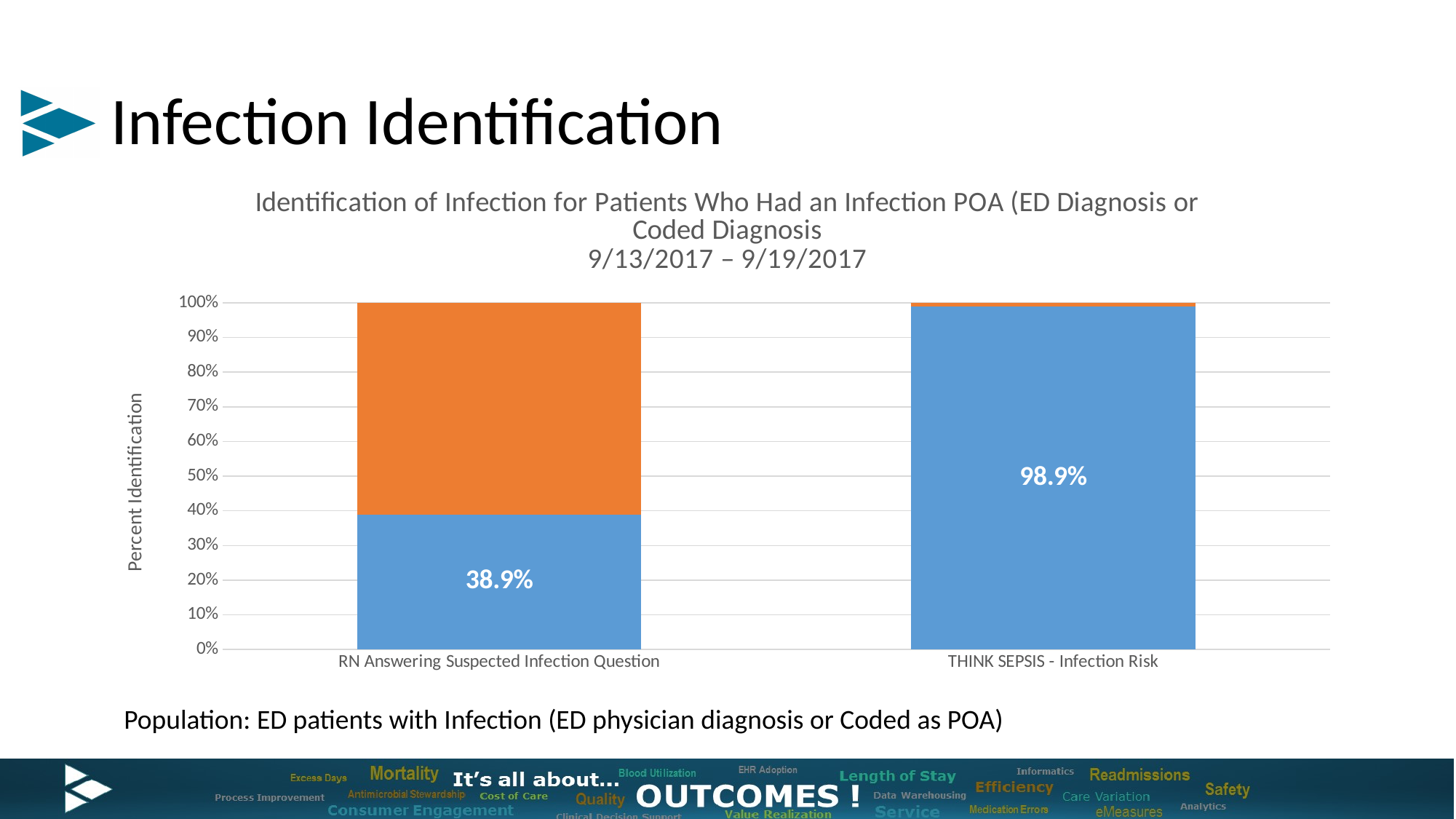

# Infection Identification

### Chart: Identification of Infection for Patients Who Had an Infection POA (ED Diagnosis or Coded Diagnosis
9/13/2017 – 9/19/2017

| Category | Yes - Suspect Infection | No - Does not Suspect Infection |
|---|---|---|
| RN Answering Suspected Infection Question | 760.0 | 1192.0 |
| THINK SEPSIS - Infection Risk | 1931.0 | 21.0 |
Population: ED patients with Infection (ED physician diagnosis or Coded as POA)